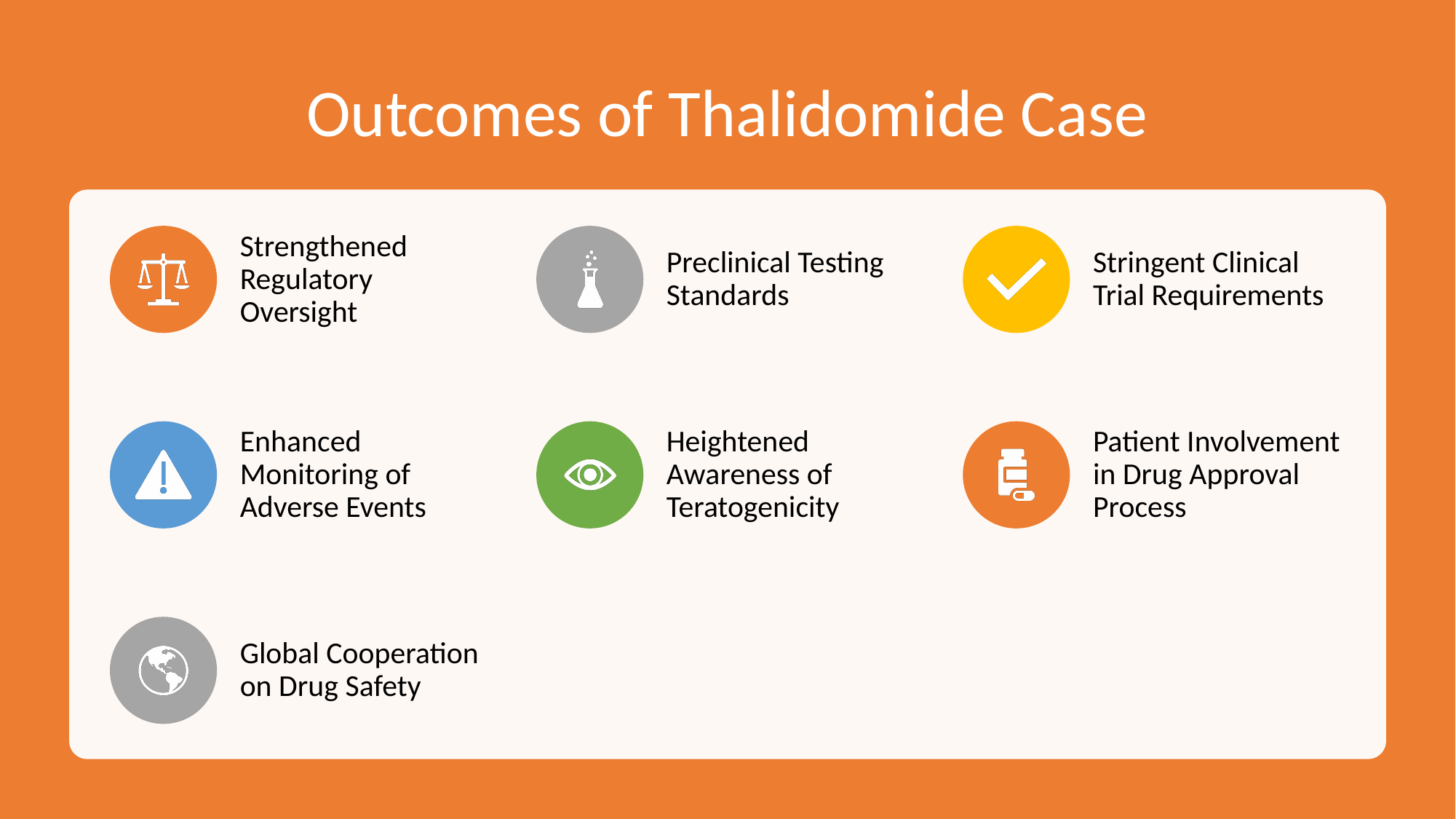

# Outcomes of Thalidomide Case

Strengthened Regulatory Oversight
Preclinical Testing Standards
Stringent Clinical Trial Requirements
Enhanced Monitoring of Adverse Events
Heightened Awareness of Teratogenicity
Patient Involvement in Drug Approval Process
Global Cooperation on Drug Safety